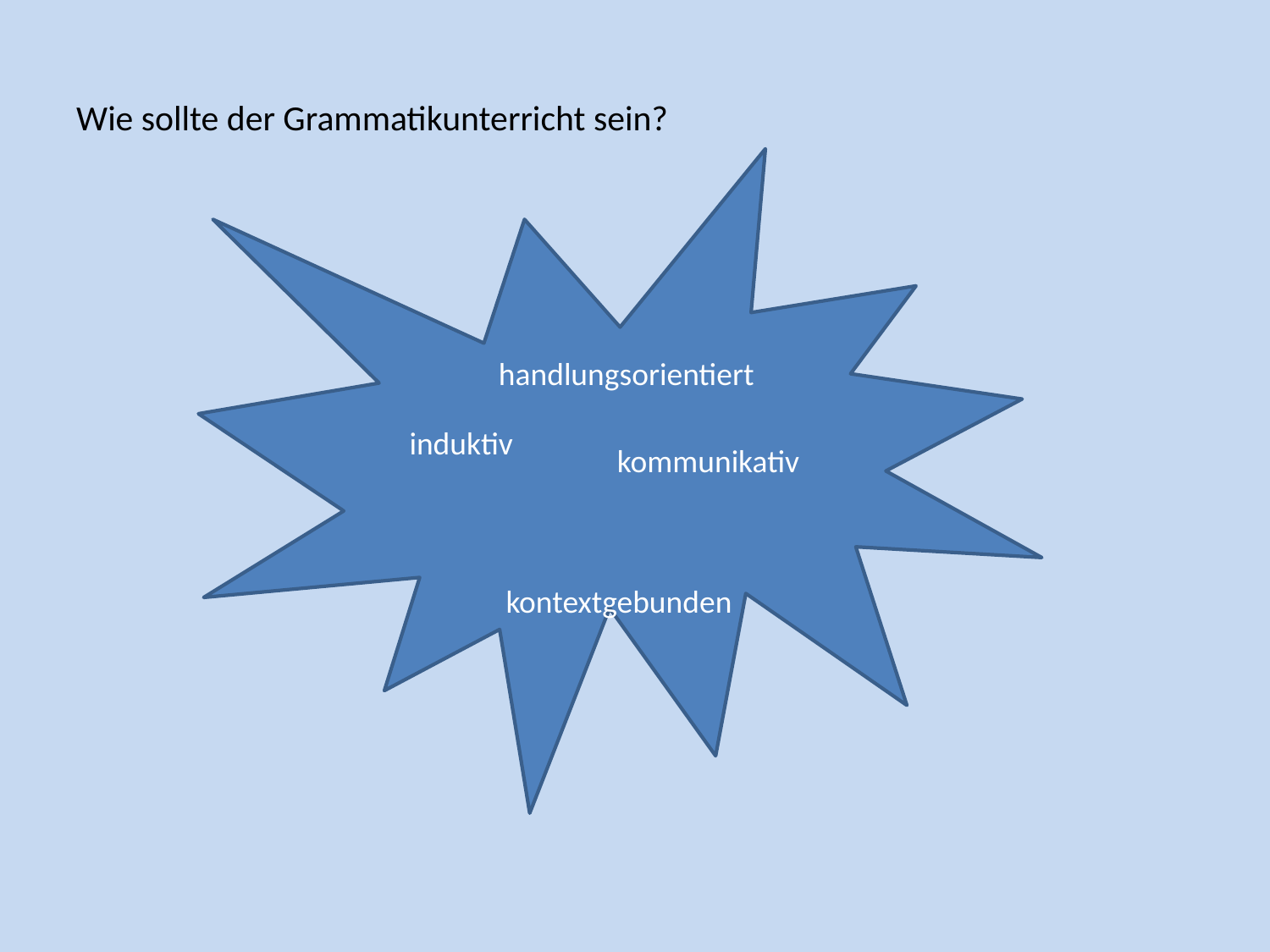

Wie sollte der Grammatikunterricht sein?

                          kommunikativ
handlungsorientiert
induktiv
 kontextgebunden